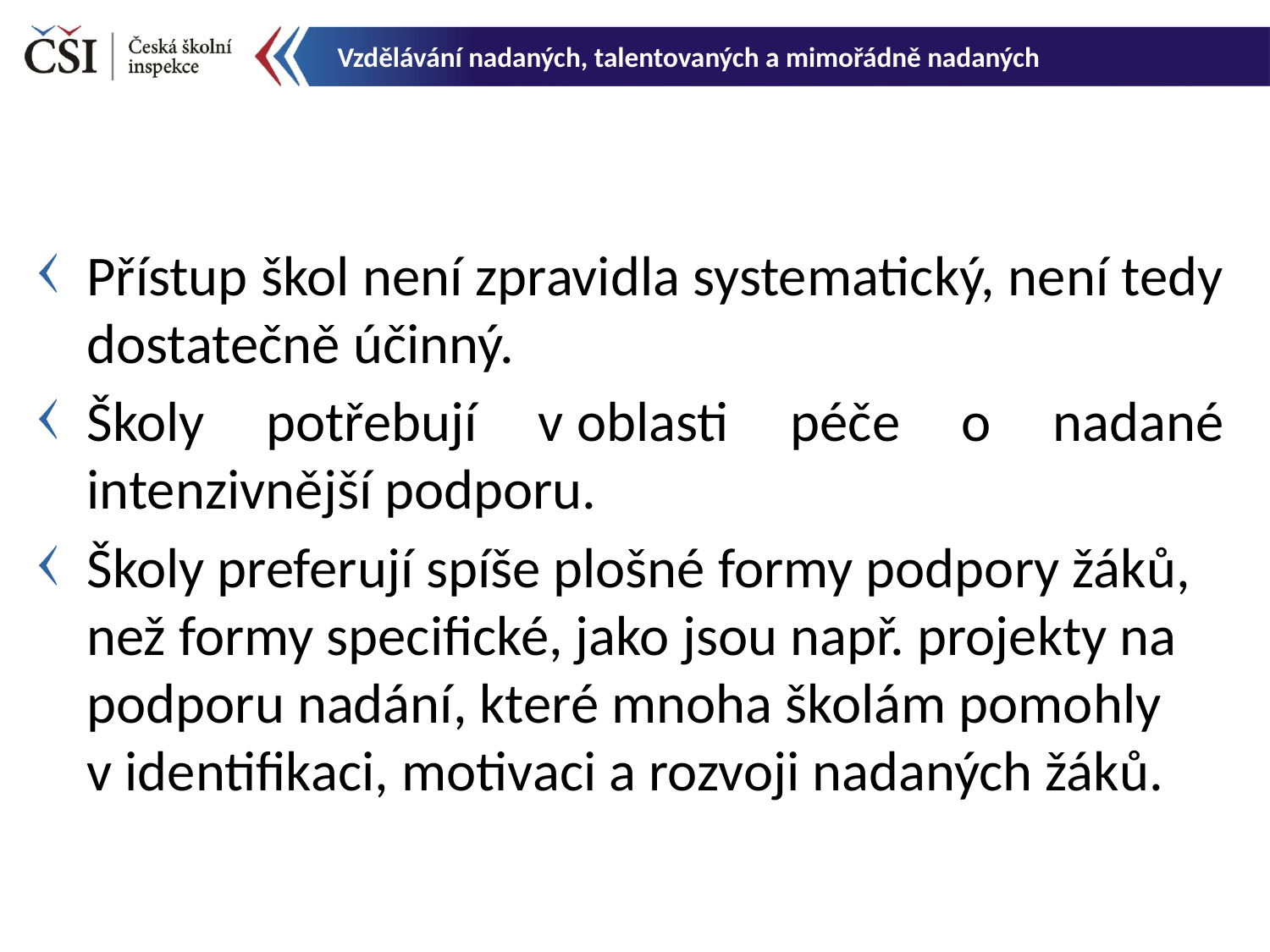

Vzdělávání nadaných, talentovaných a mimořádně nadaných

Přístup škol není zpravidla systematický, není tedy dostatečně účinný.
Školy potřebují v oblasti péče o nadané intenzivnější podporu.
Školy preferují spíše plošné formy podpory žáků, než formy specifické, jako jsou např. projekty na podporu nadání, které mnoha školám pomohly   v identifikaci, motivaci a rozvoji nadaných žáků.